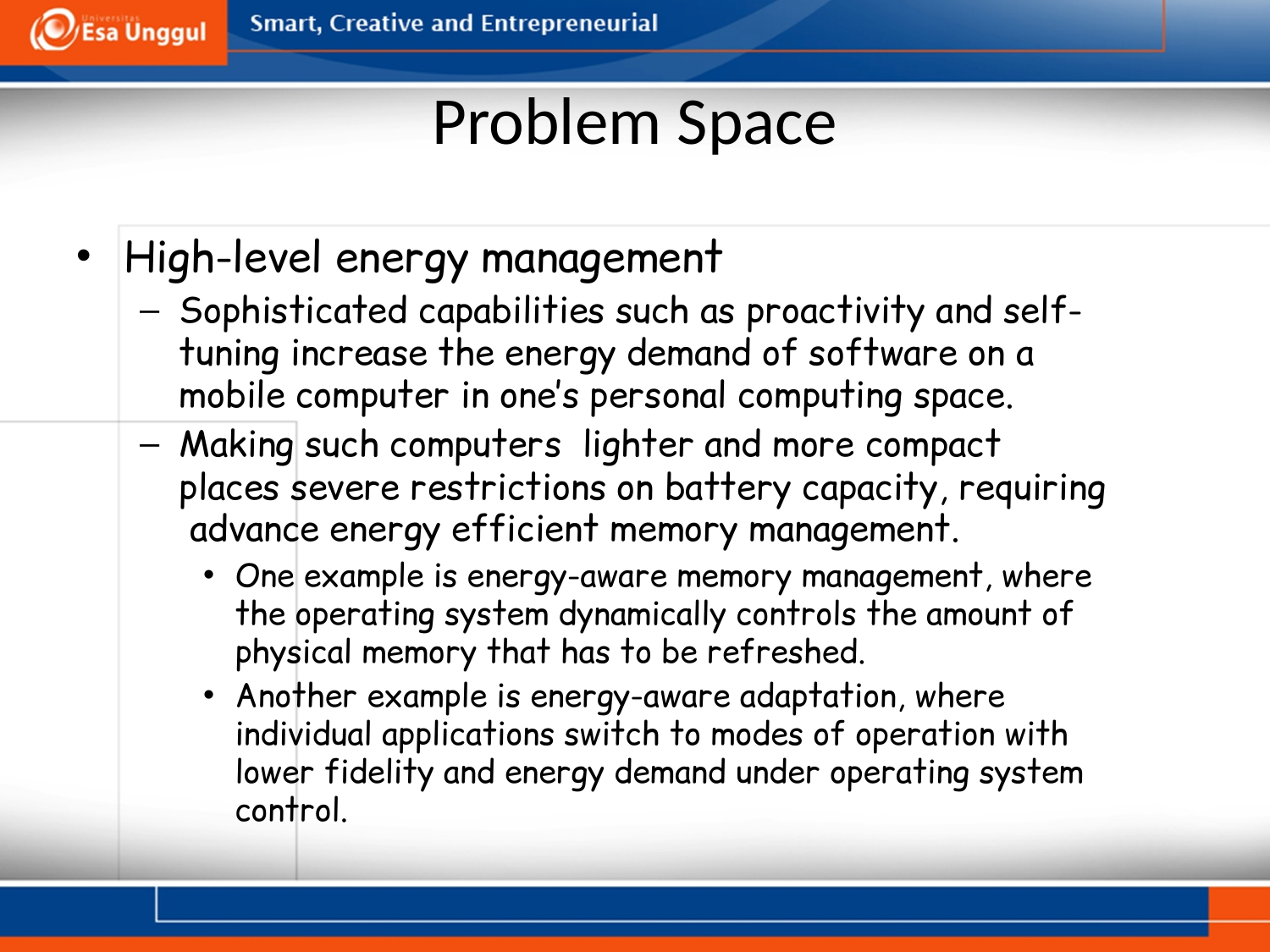

# Problem Space
High-level energy management
Sophisticated capabilities such as proactivity and self-tuning increase the energy demand of software on a mobile computer in one’s personal computing space.
Making such computers  lighter and more compact places severe restrictions on battery capacity, requiring  advance energy efficient memory management.
One example is energy-aware memory management, where the operating system dynamically controls the amount of physical memory that has to be refreshed.
Another example is energy-aware adaptation, where individual applications switch to modes of operation with lower fidelity and energy demand under operating system control.